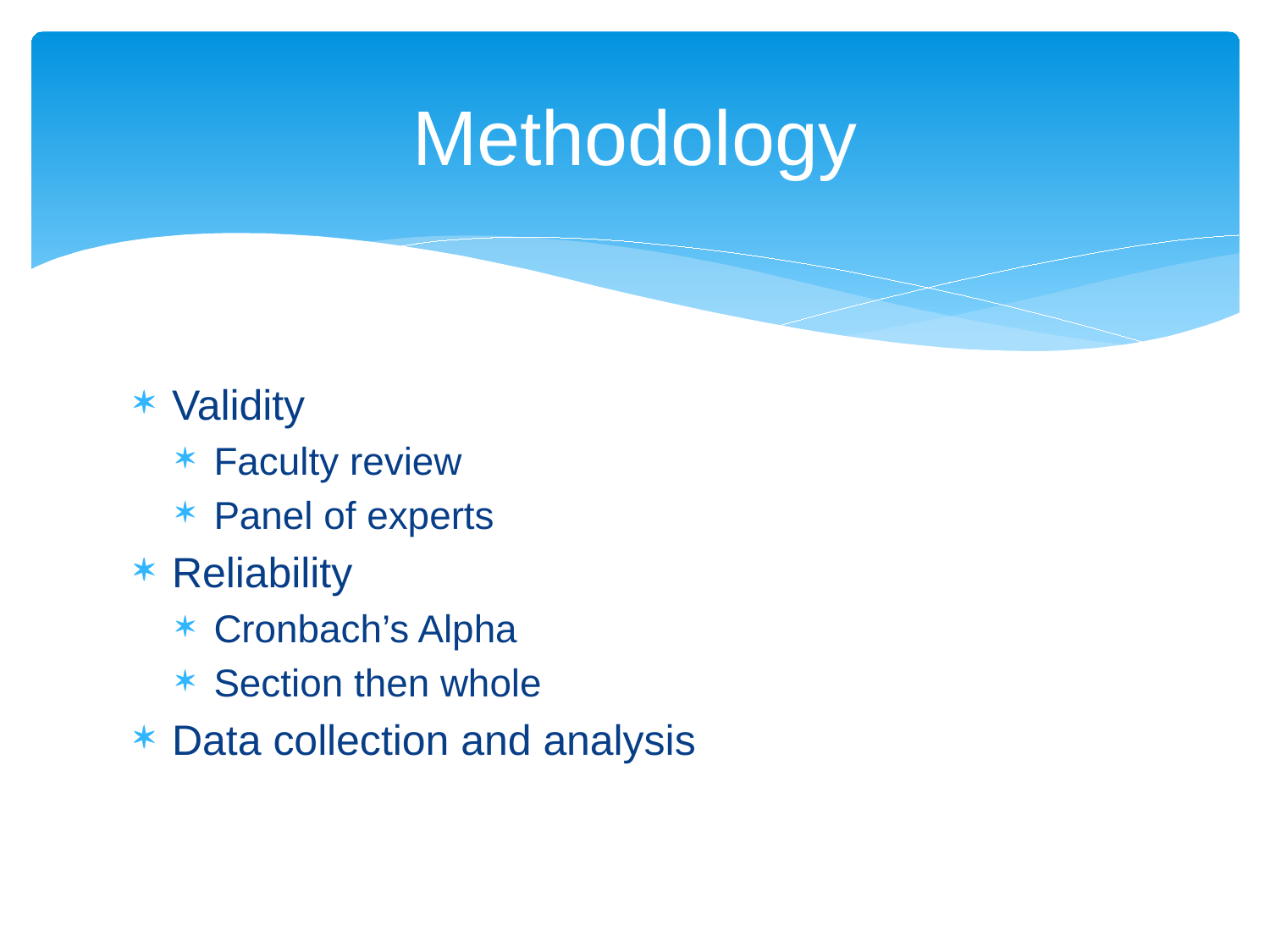

# Methodology
Validity
Faculty review
Panel of experts
Reliability
Cronbach’s Alpha
Section then whole
Data collection and analysis